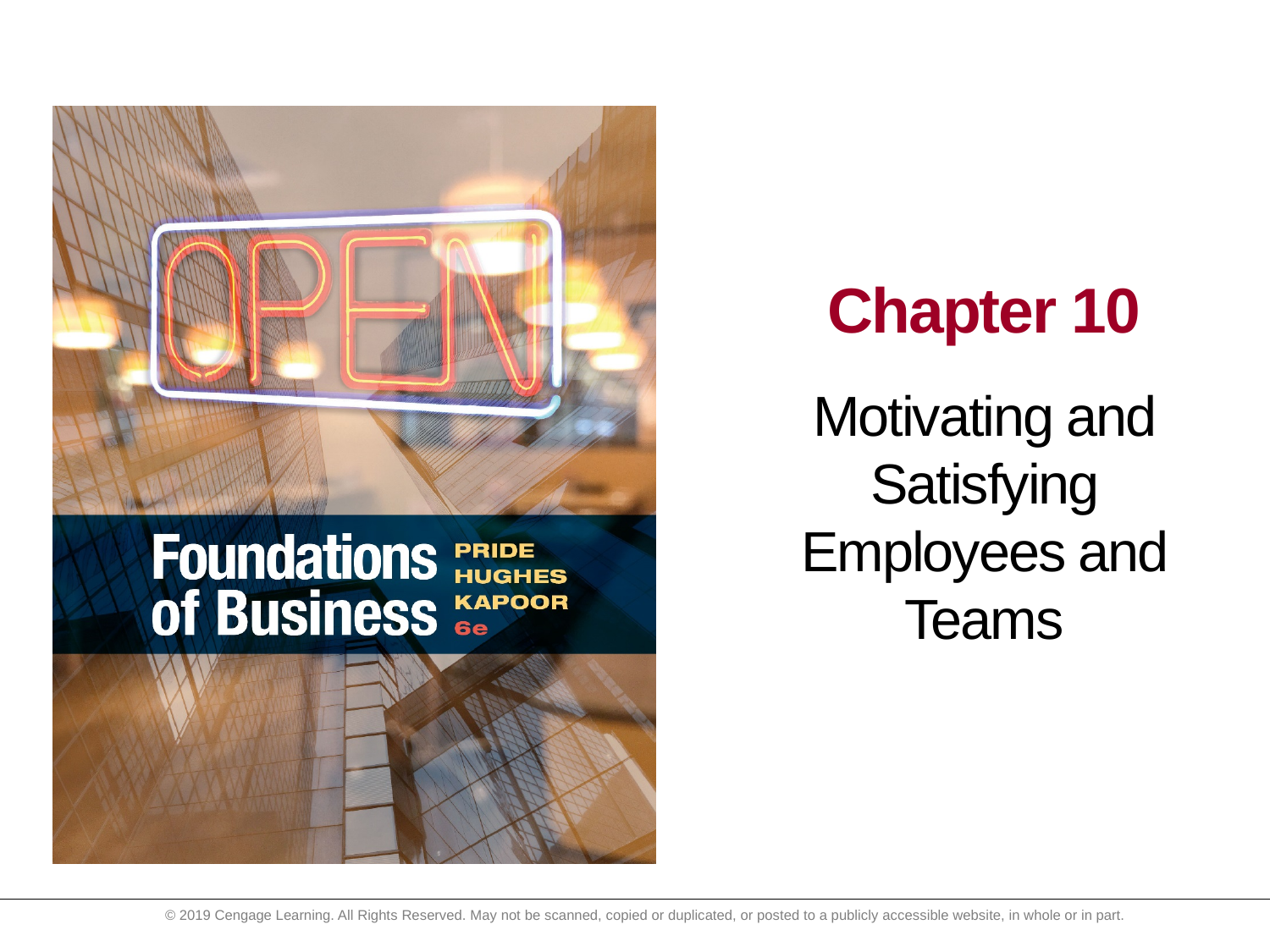

# Chapter 10 Motivating and Satisfying Employees and Teams